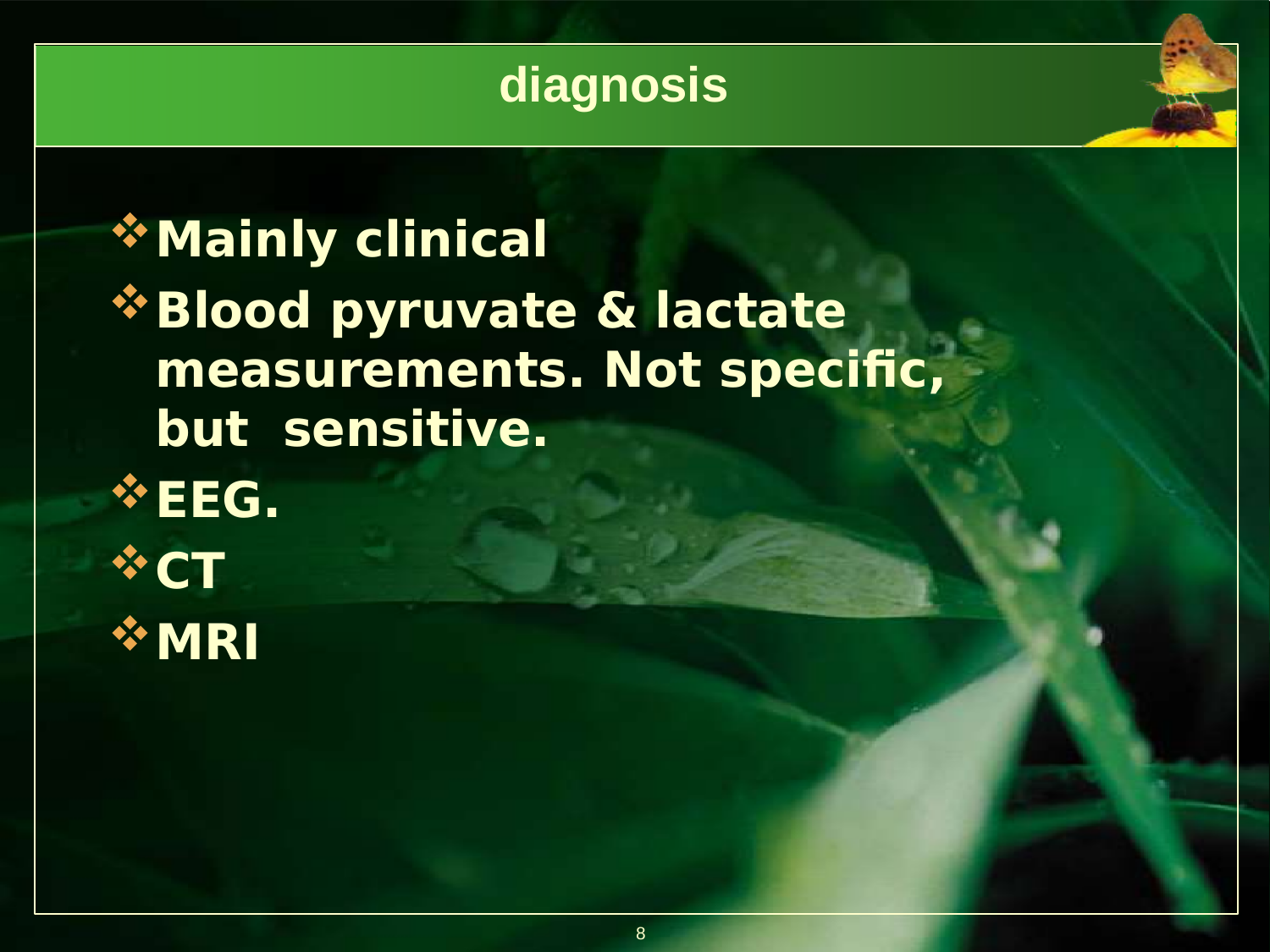

# diagnosis
Mainly clinical
Blood pyruvate & lactate  measurements. Not specific, but  sensitive.
EEG.
CT
MRI
8